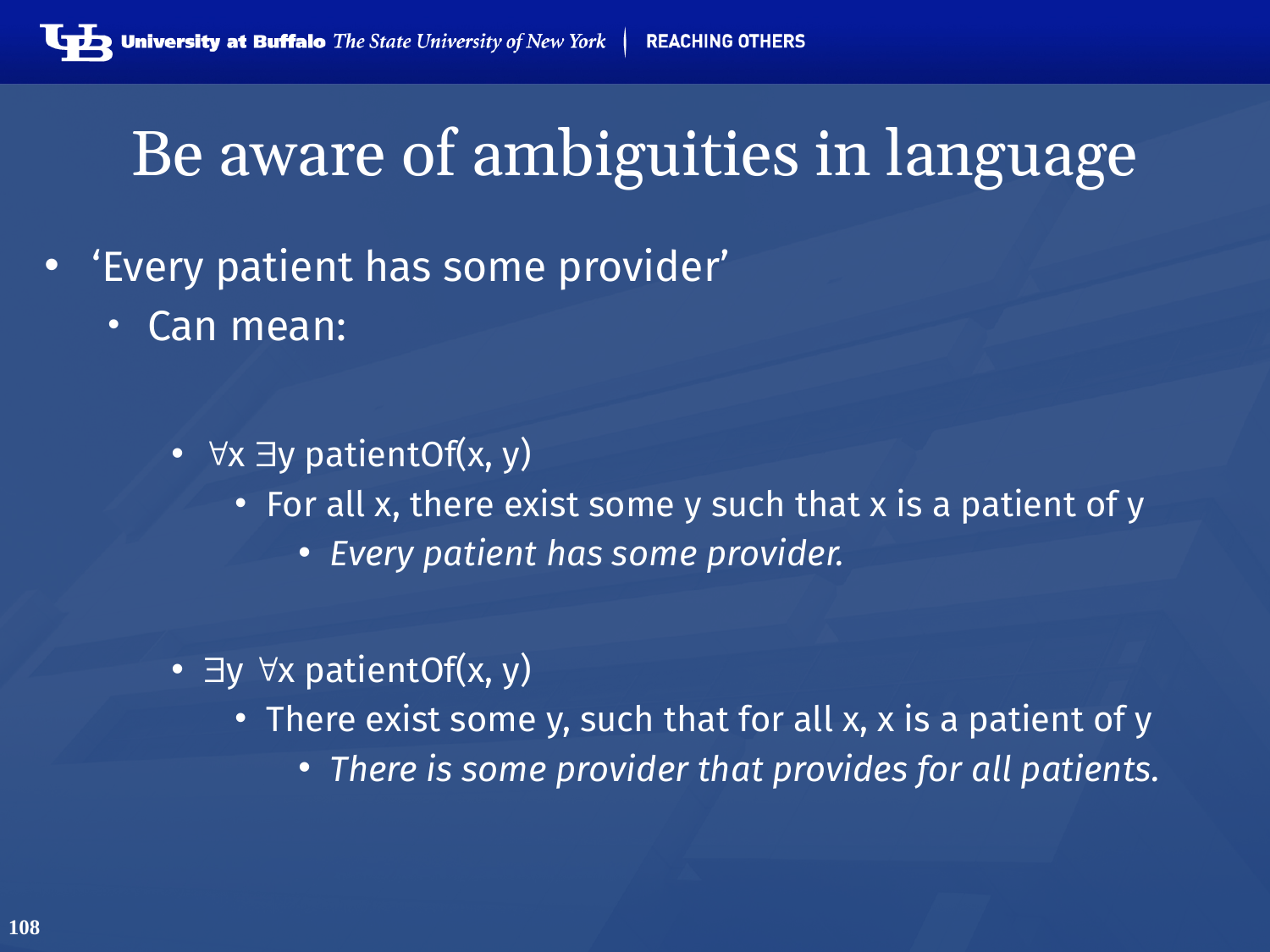

# Be aware of ambiguities in language
‘Every patient has some provider’
Can mean:

∀x ∃y patientOf(x, y)
For all x, there exist some y such that x is a patient of y
Every patient has some provider.

∃y ∀x patientOf(x, y)
There exist some y, such that for all x, x is a patient of y
There is some provider that provides for all patients.

108